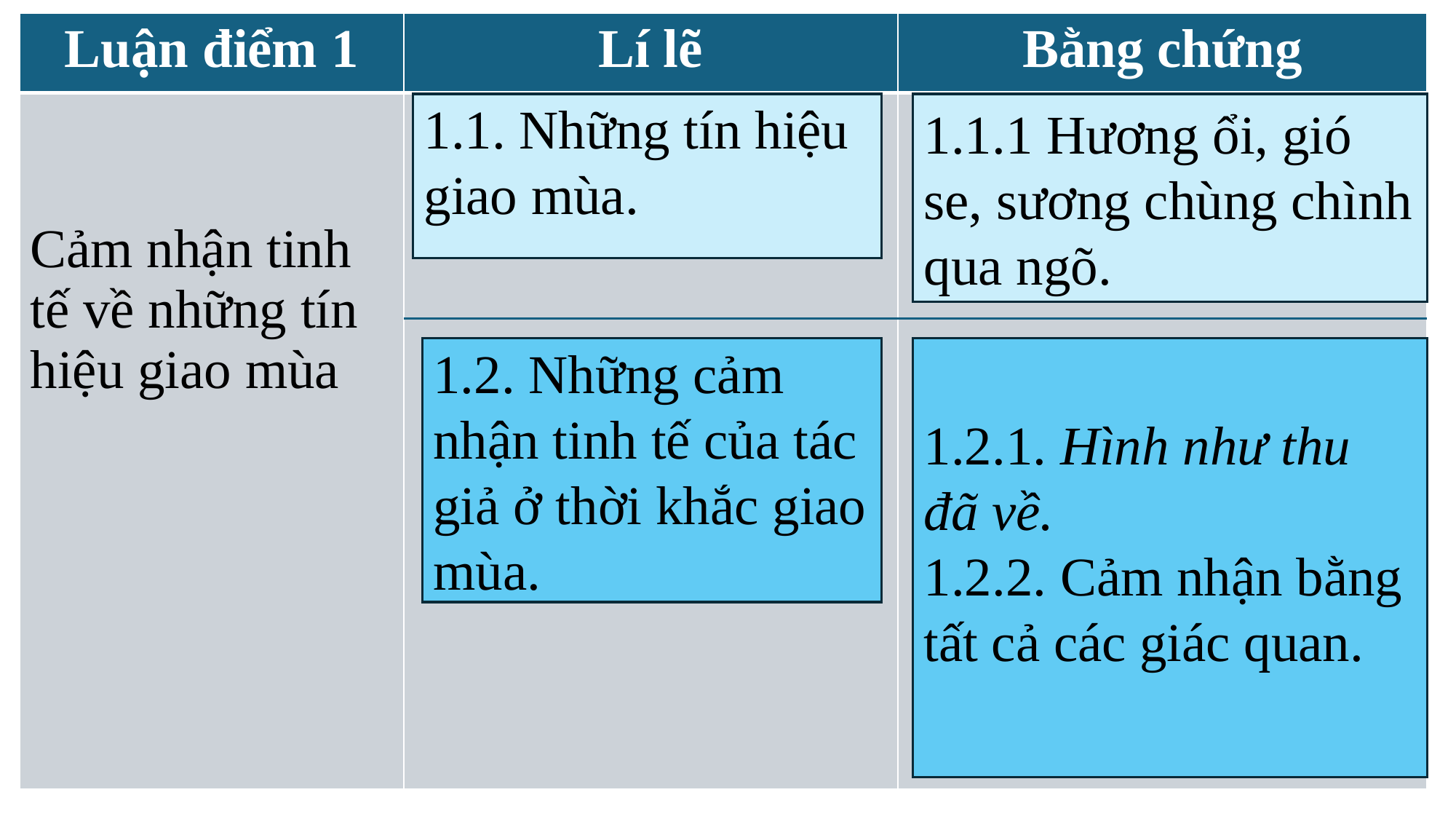

| Luận điểm 1 | Lí lẽ | Bằng chứng |
| --- | --- | --- |
| Cảm nhận tinh tế về những tín hiệu giao mùa |  |  |
1.1. Những tín hiệu giao mùa.

1.1.1 Hương ổi, gió se, sương chùng chình qua ngõ.
1.2. Những cảm nhận tinh tế của tác giả ở thời khắc giao mùa.
1.2.1. Hình như thu đã về.
1.2.2. Cảm nhận bằng tất cả các giác quan.